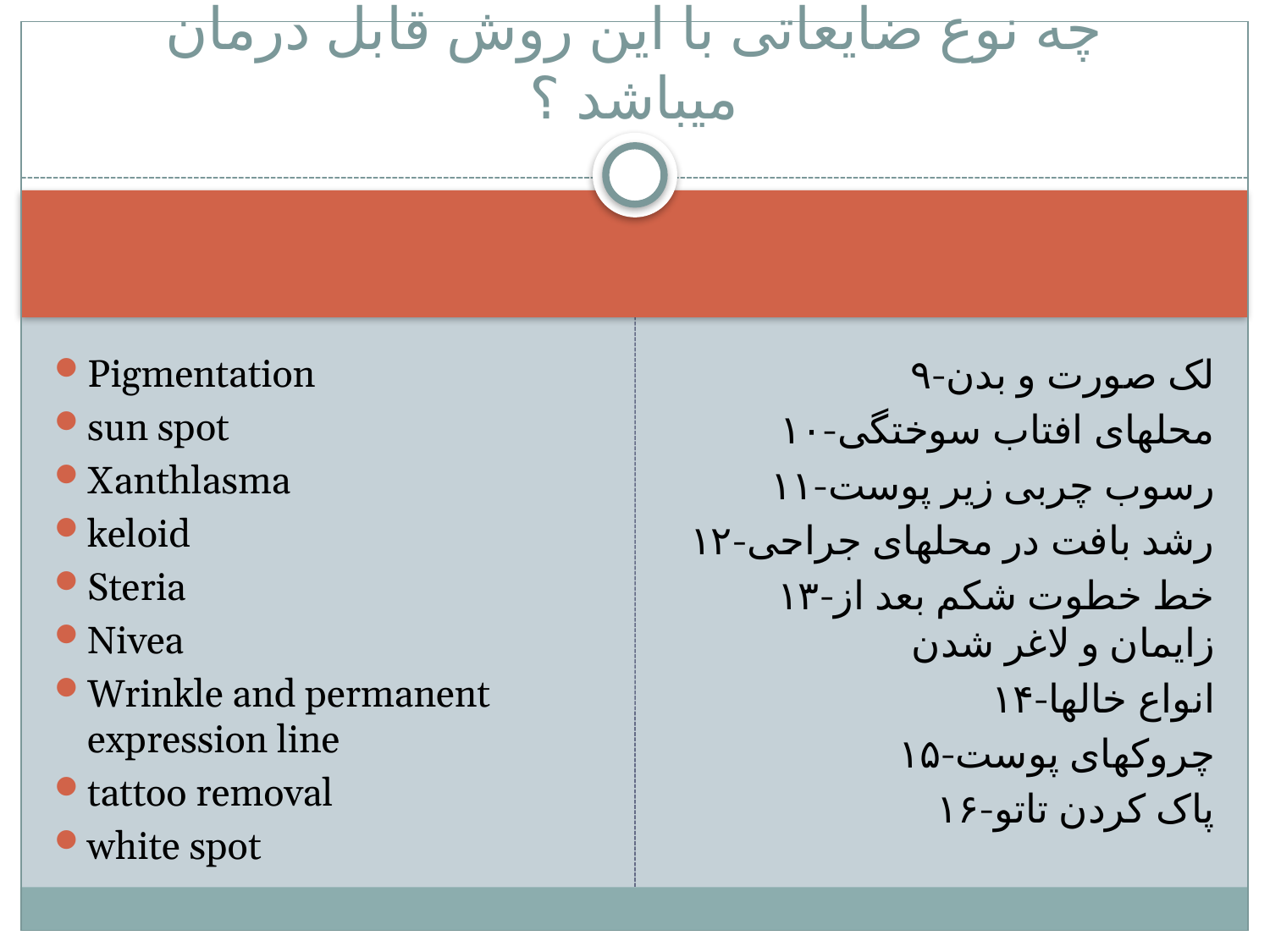

# چه نوع ضایعاتی با این روش قابل درمان میباشد ؟

Pigmentation
sun spot
Xanthlasma
keloid
Steria
Nivea
Wrinkle and permanent expression line
tattoo removal
white spot

۹-لک صورت و بدن
۱۰-محلهای افتاب سوختگی
۱۱-رسوب چربی زیر پوست
۱۲-رشد بافت در محلهای جراحی
۱۳-خط خطوت شکم بعد از زایمان و لاغر شدن
۱۴-انواع خالها
۱۵-چروکهای پوست
۱۶-پاک کردن تاتو